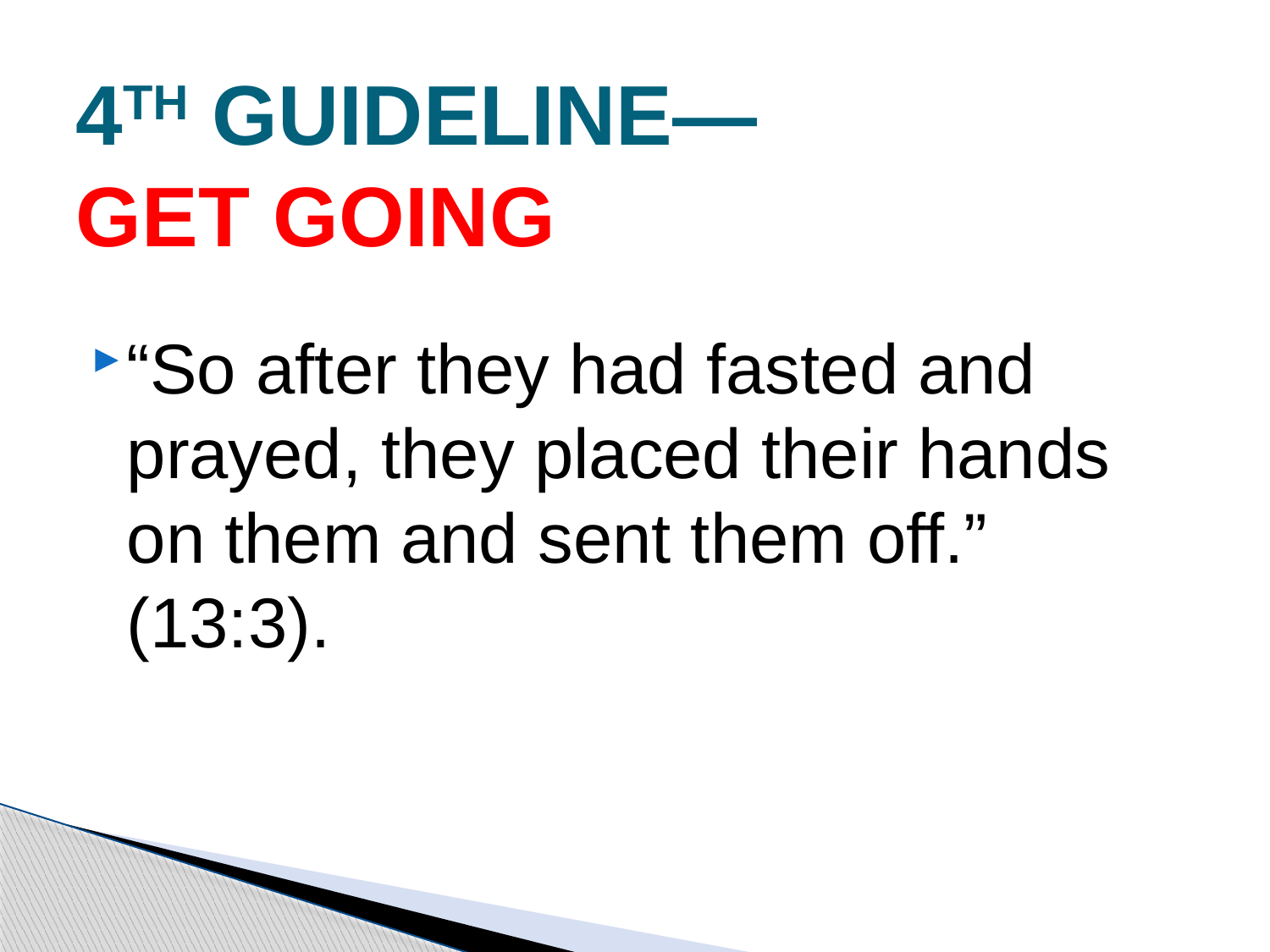

# 4TH GUIDELINE— GET GOING
“So after they had fasted and prayed, they placed their hands on them and sent them off.”  (13:3).